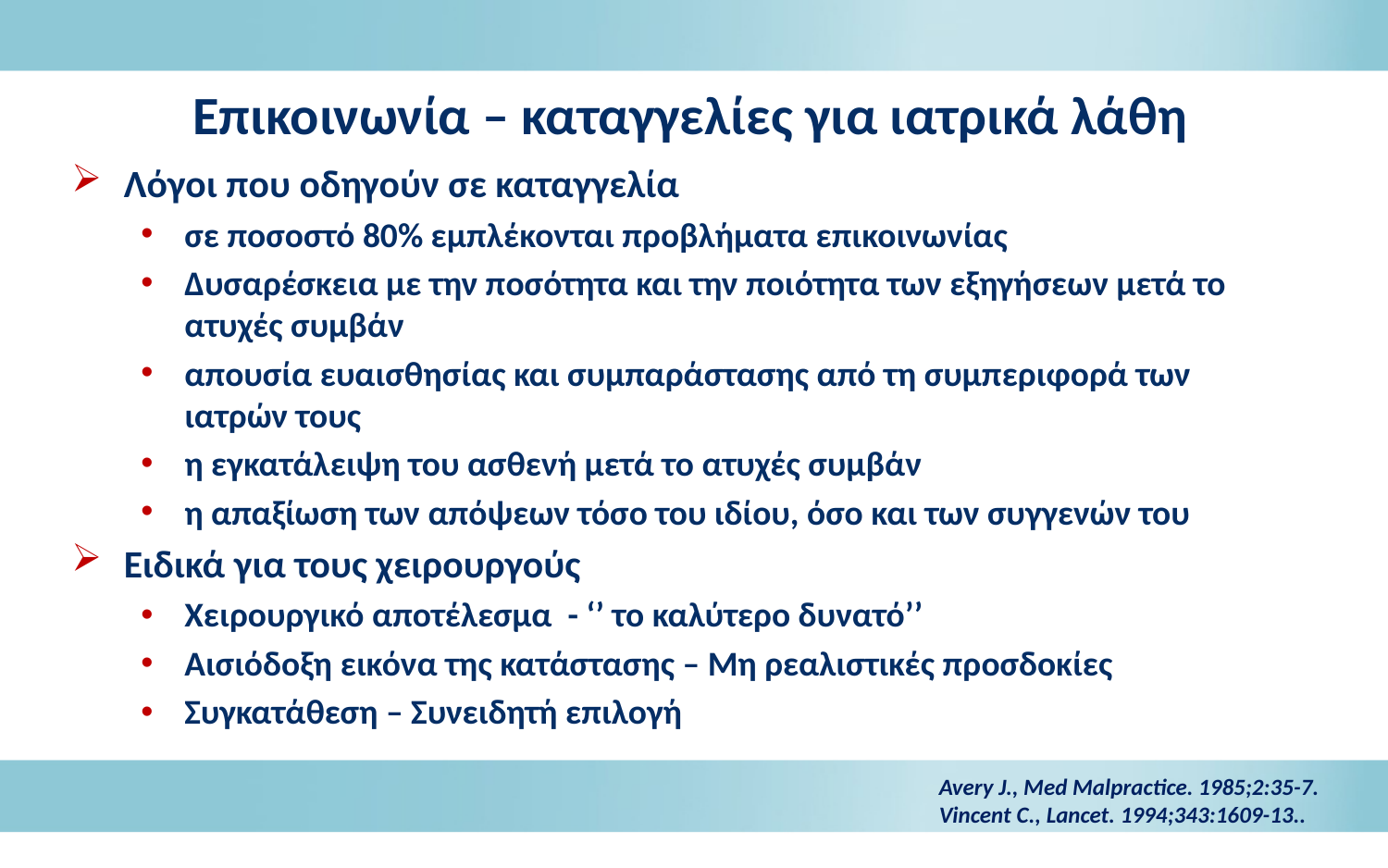

# Επικοινωνία – καταγγελίες για ιατρικά λάθη

Λόγοι που οδηγούν σε καταγγελία
σε ποσοστό 80% εμπλέκονται προβλήματα επικοινωνίας
Δυσαρέσκεια με την ποσότητα και την ποιότητα των εξηγήσεων μετά το ατυχές συμβάν
απουσία ευαισθησίας και συμπαράστασης από τη συμπεριφορά των ιατρών τους
η εγκατάλειψη του ασθενή μετά το ατυχές συμβάν
η απαξίωση των απόψεων τόσο του ιδίου, όσο και των συγγενών του
Ειδικά για τους χειρουργούς
Χειρουργικό αποτέλεσμα  - ‘’ το καλύτερο δυνατό’’
Αισιόδοξη εικόνα της κατάστασης – Μη ρεαλιστικές προσδοκίες
Συγκατάθεση – Συνειδητή επιλογή
Avery J., Med Malpractice. 1985;2:35-7.
Vincent C., Lancet. 1994;343:1609-13..